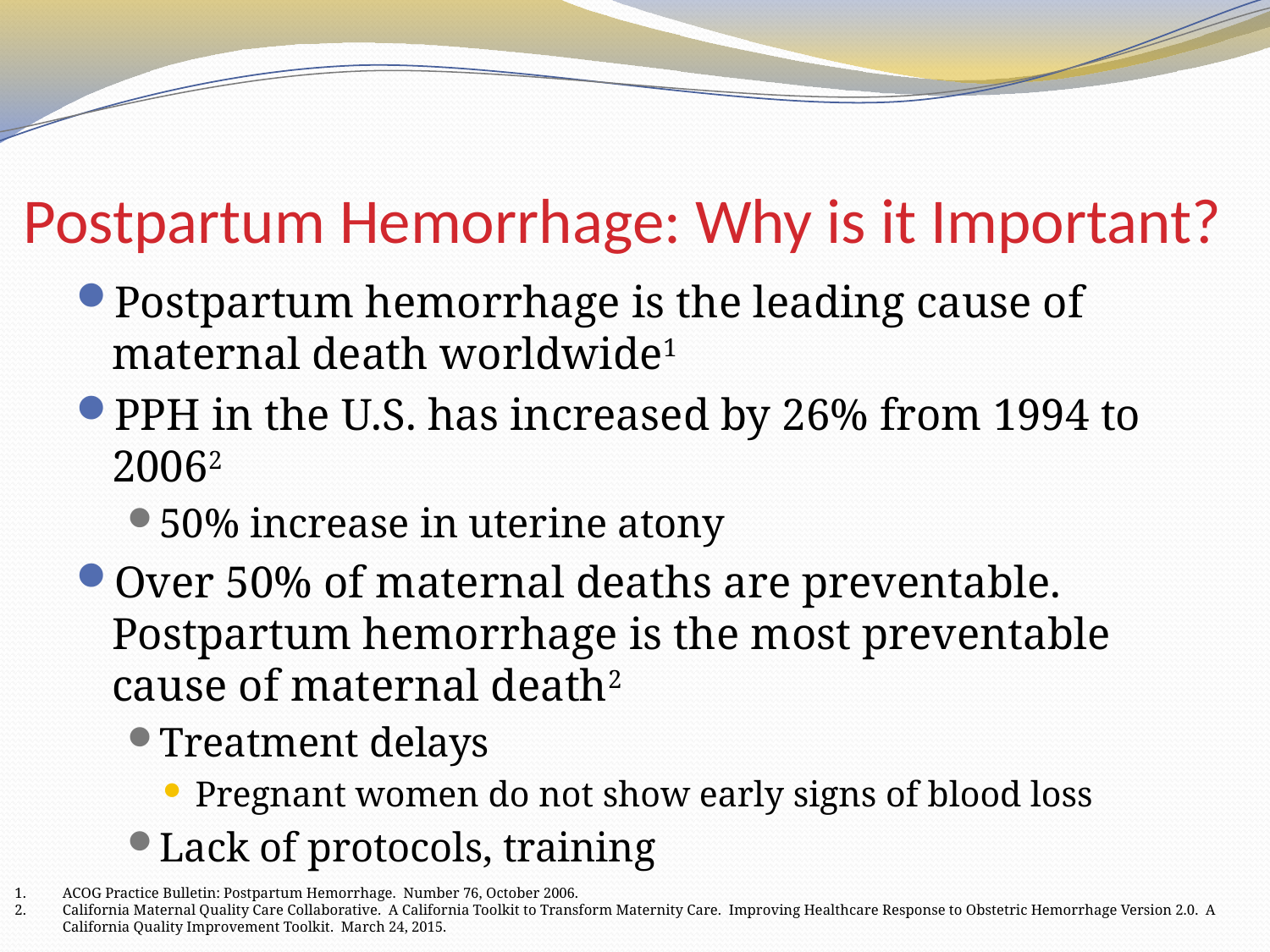

# Postpartum Hemorrhage: Why is it Important?
Postpartum hemorrhage is the leading cause of maternal death worldwide1
PPH in the U.S. has increased by 26% from 1994 to 20062
50% increase in uterine atony
Over 50% of maternal deaths are preventable.  Postpartum hemorrhage is the most preventable cause of maternal death2
Treatment delays
Pregnant women do not show early signs of blood loss
Lack of protocols, training

ACOG Practice Bulletin: Postpartum Hemorrhage.  Number 76, October 2006.
California Maternal Quality Care Collaborative.  A California Toolkit to Transform Maternity Care.  Improving Healthcare Response to Obstetric Hemorrhage Version 2.0.  A California Quality Improvement Toolkit.  March 24, 2015.